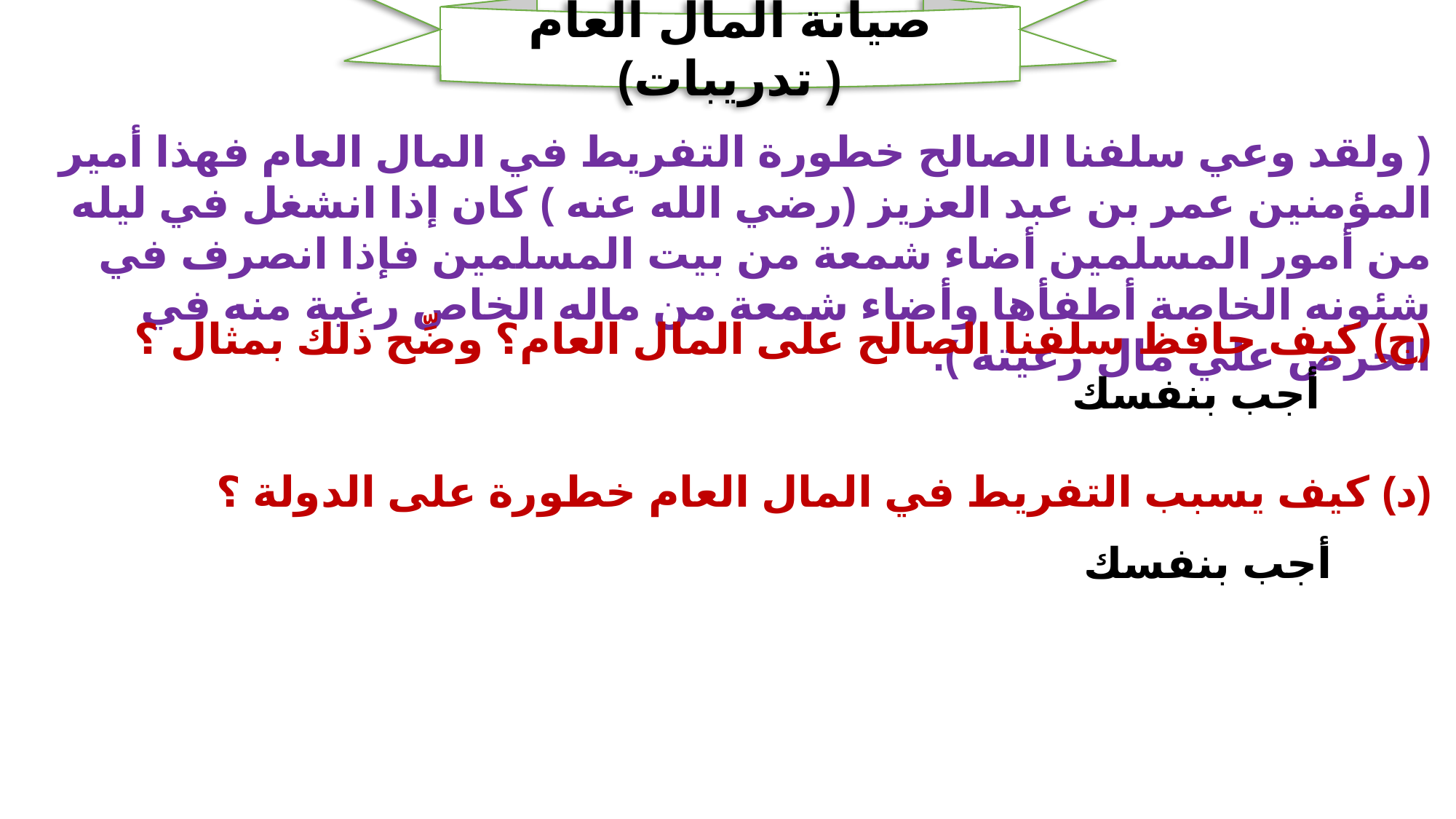

صيانة المال العام ( تدريبات)
( ولقد وعي سلفنا الصالح خطورة التفريط في المال العام فهذا أمير المؤمنين عمر بن عبد العزيز (رضي الله عنه ) كان إذا انشغل في ليله من أمور المسلمين أضاء شمعة من بيت المسلمين فإذا انصرف في شئونه الخاصة أطفأها وأضاء شمعة من ماله الخاص رغبة منه في الحرص علي مال رعيته ).
(ج) كيف حافظ سلفنا الصالح على المال العام؟ وضِّح ذلك بمثال ؟

(د) كيف يسبب التفريط في المال العام خطورة على الدولة ؟
أجب بنفسك
أجب بنفسك